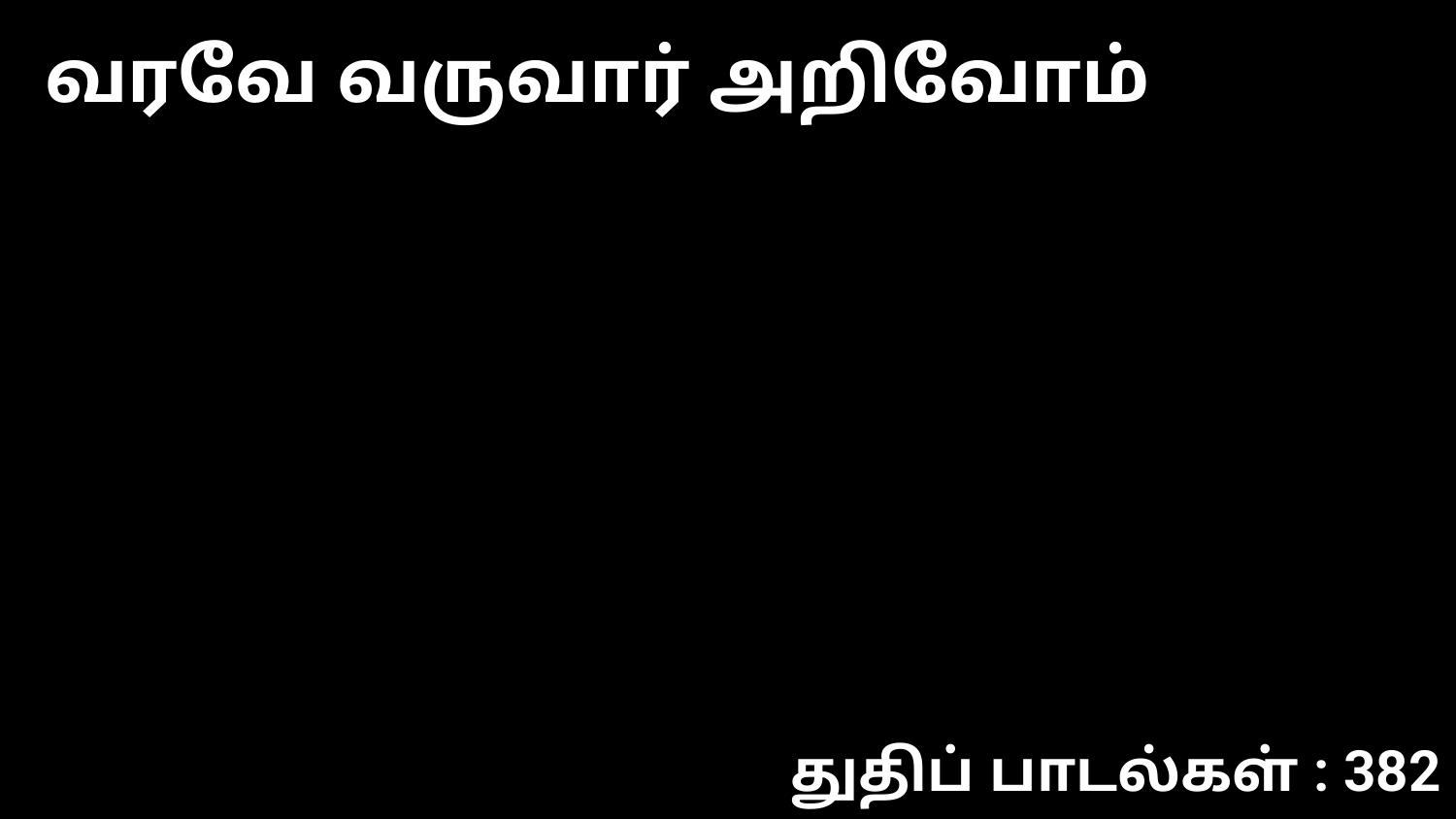

வரவே வருவார் அறிவோம்
துதிப் பாடல்கள் : 382